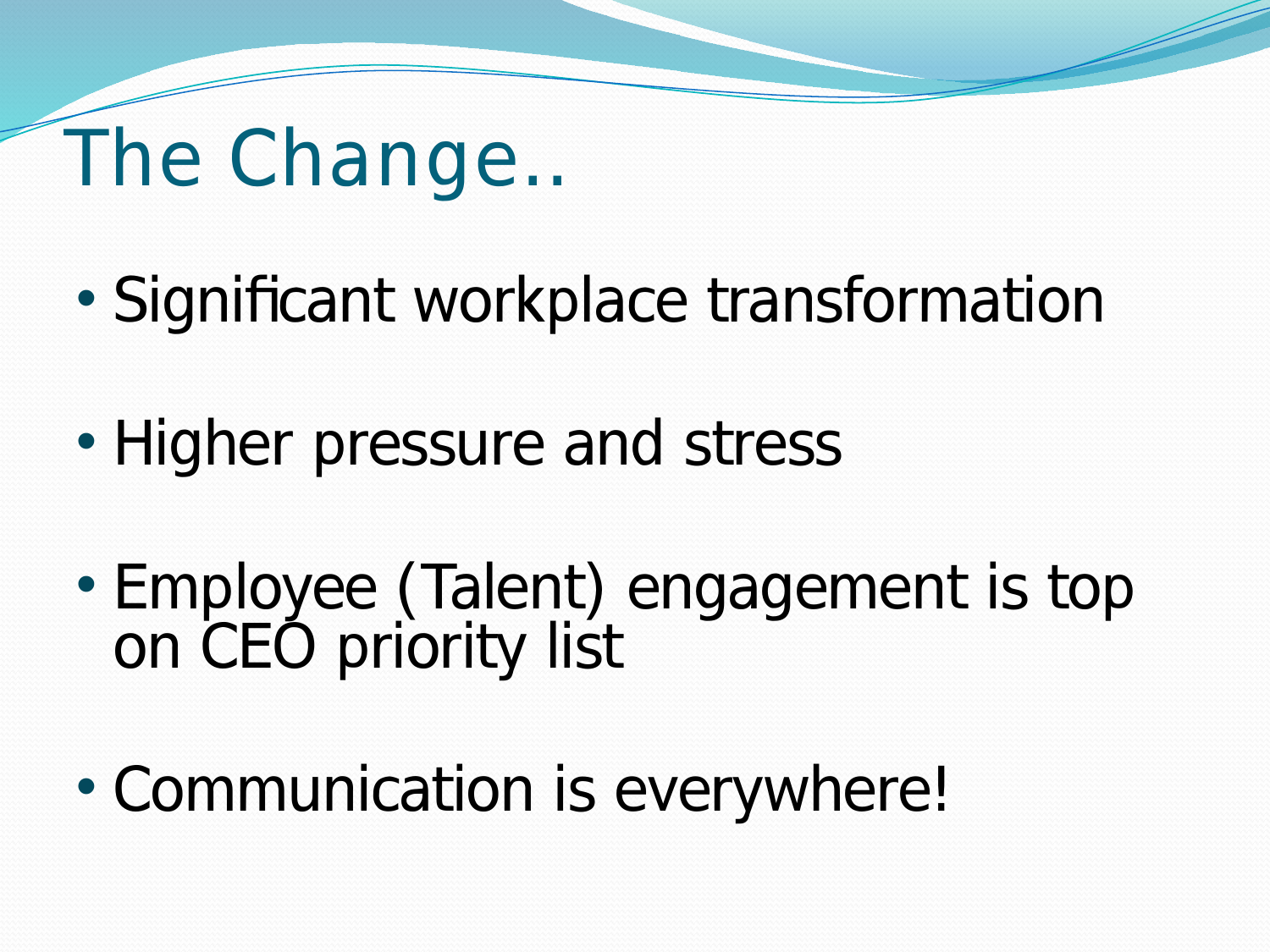

# The Change..
Significant workplace transformation

Higher pressure and stress

Employee (Talent) engagement is top on CEO priority list

Communication is everywhere!